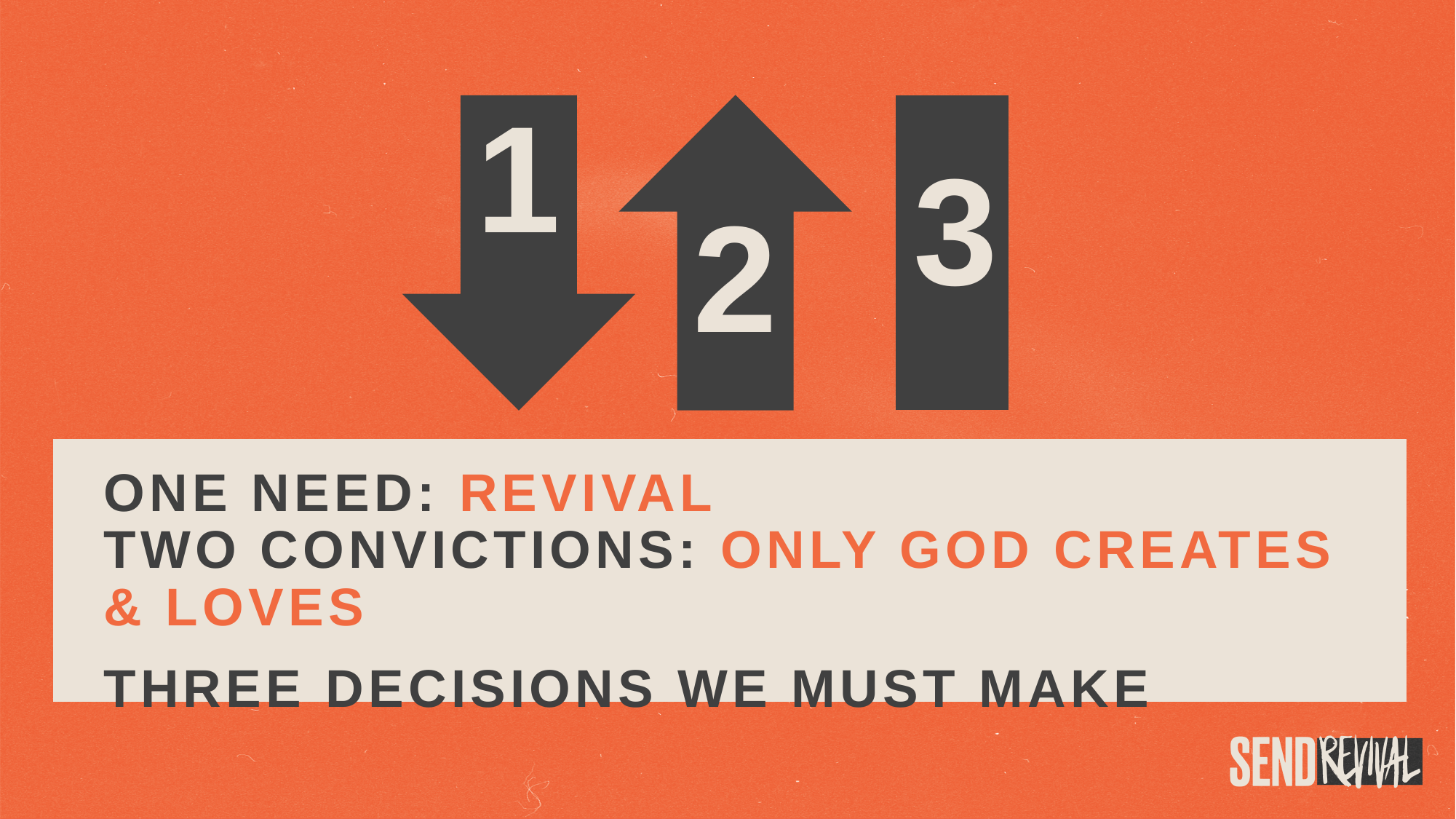

1
3
2

ONE NEED: REVIVAL
TWO CONVICTIONS: ONLY GOD CREATES & LOVES

THREE DECISIONS WE MUST MAKE